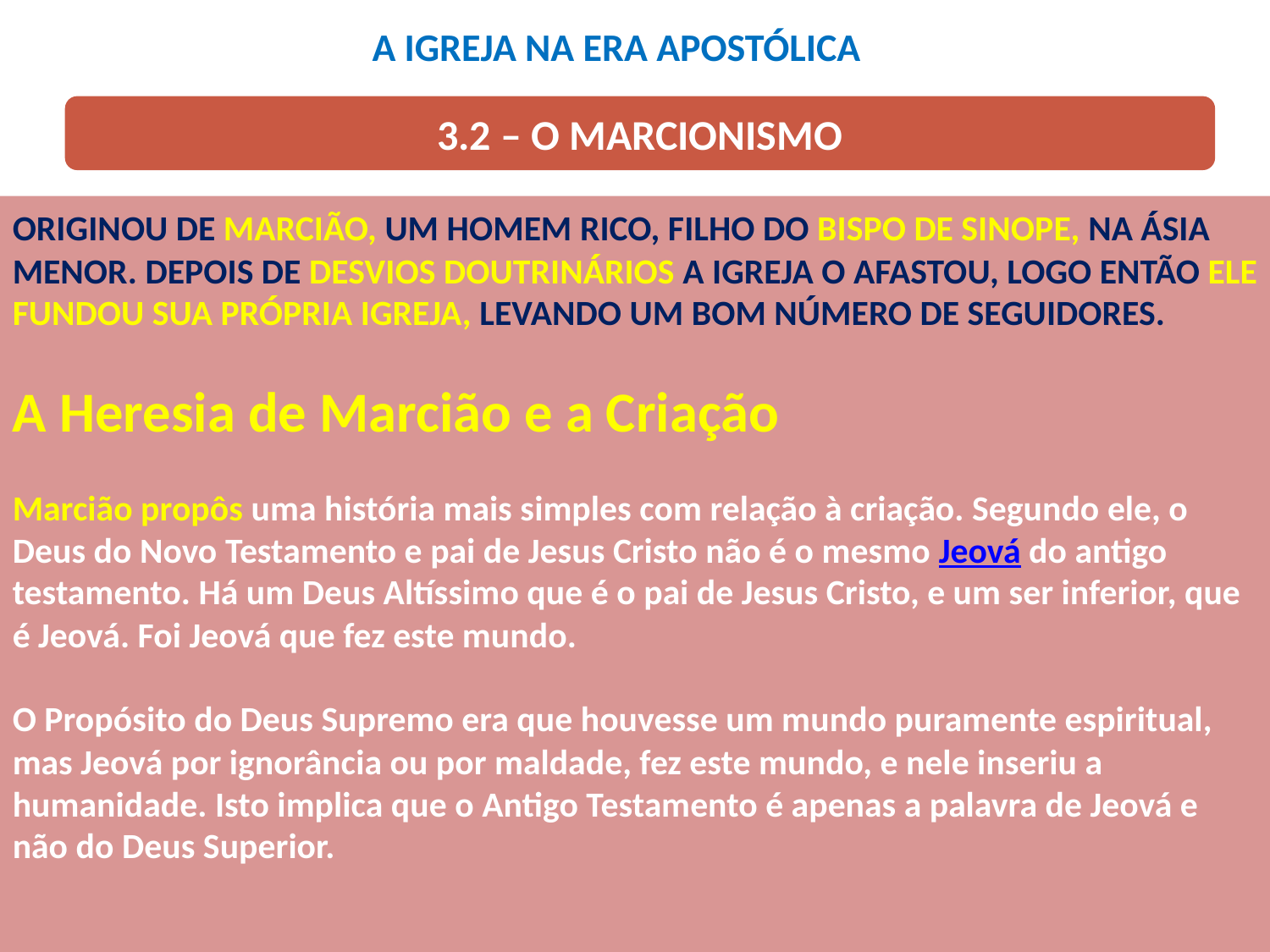

A IGREJA NA ERA APOSTÓLICA
3.2 – O MARCIONISMO
ORIGINOU DE MARCIÃO, UM HOMEM RICO, FILHO DO BISPO DE SINOPE, NA ÁSIA MENOR. DEPOIS DE DESVIOS DOUTRINÁRIOS A IGREJA O AFASTOU, LOGO ENTÃO ELE FUNDOU SUA PRÓPRIA IGREJA, LEVANDO UM BOM NÚMERO DE SEGUIDORES.

A Heresia de Marcião e a Criação

Marcião propôs uma história mais simples com relação à criação. Segundo ele, o Deus do Novo Testamento e pai de Jesus Cristo não é o mesmo Jeová do antigo testamento. Há um Deus Altíssimo que é o pai de Jesus Cristo, e um ser inferior, que é Jeová. Foi Jeová que fez este mundo.

O Propósito do Deus Supremo era que houvesse um mundo puramente espiritual, mas Jeová por ignorância ou por maldade, fez este mundo, e nele inseriu a humanidade. Isto implica que o Antigo Testamento é apenas a palavra de Jeová e não do Deus Superior.